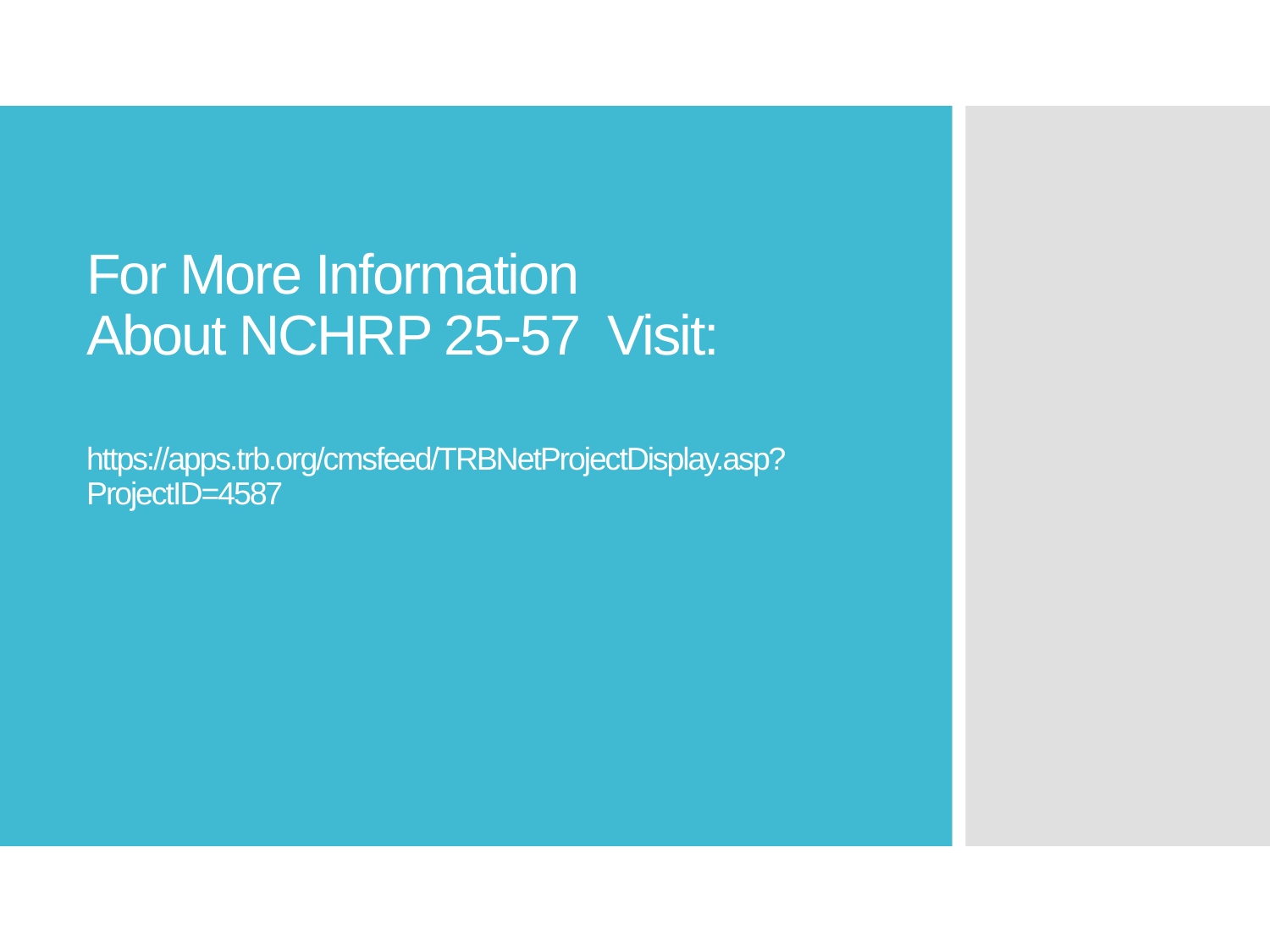

# For More Information About NCHRP 25-57  Visit: https://apps.trb.org/cmsfeed/TRBNetProjectDisplay.asp?ProjectID=4587